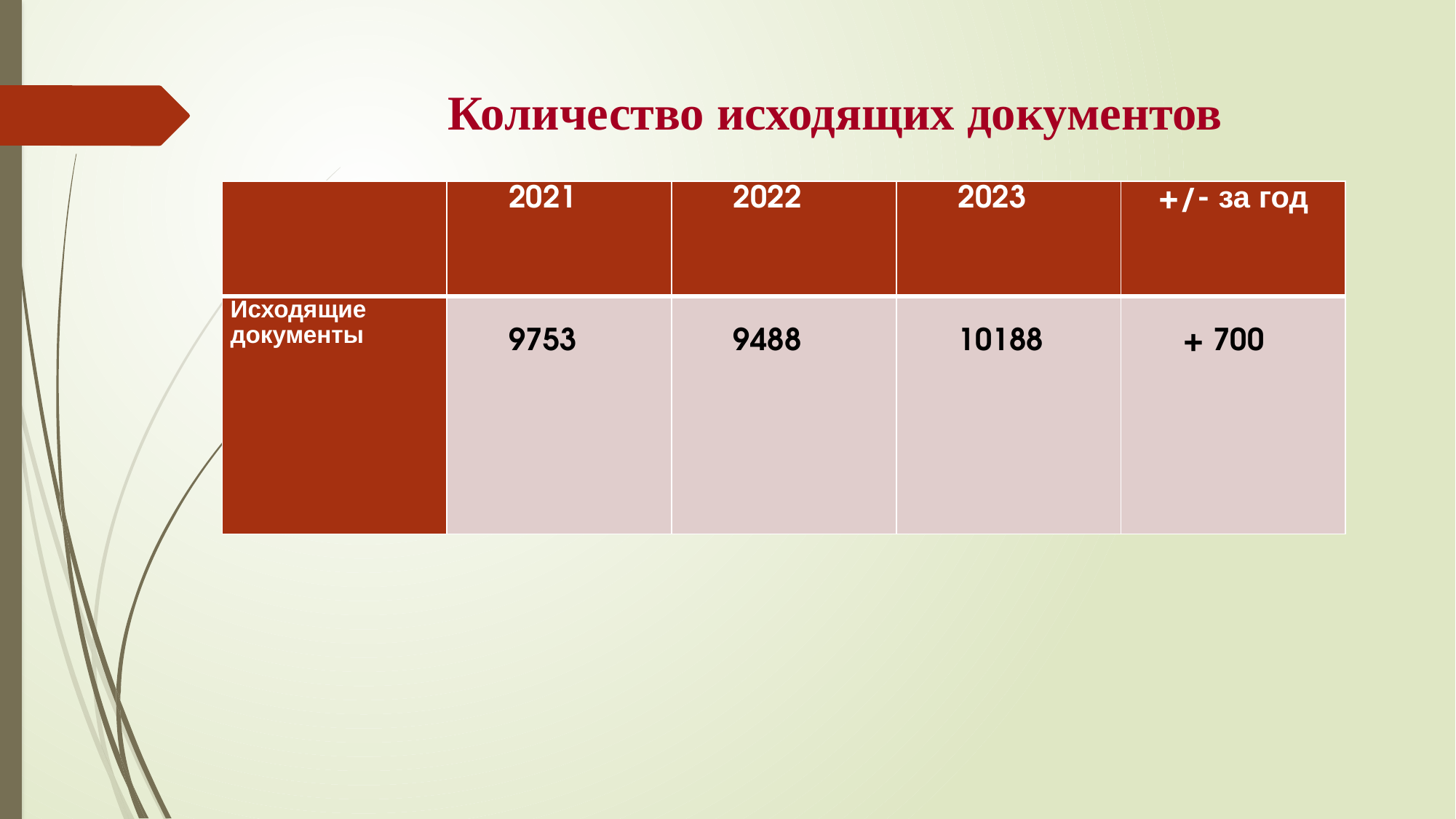

Количество исходящих документов
|  | 2021 | 2022 | 2023 | +/- за год |
| --- | --- | --- | --- | --- |
| Исходящие документы | 9753 | 9488 | 10188 | + 700 |